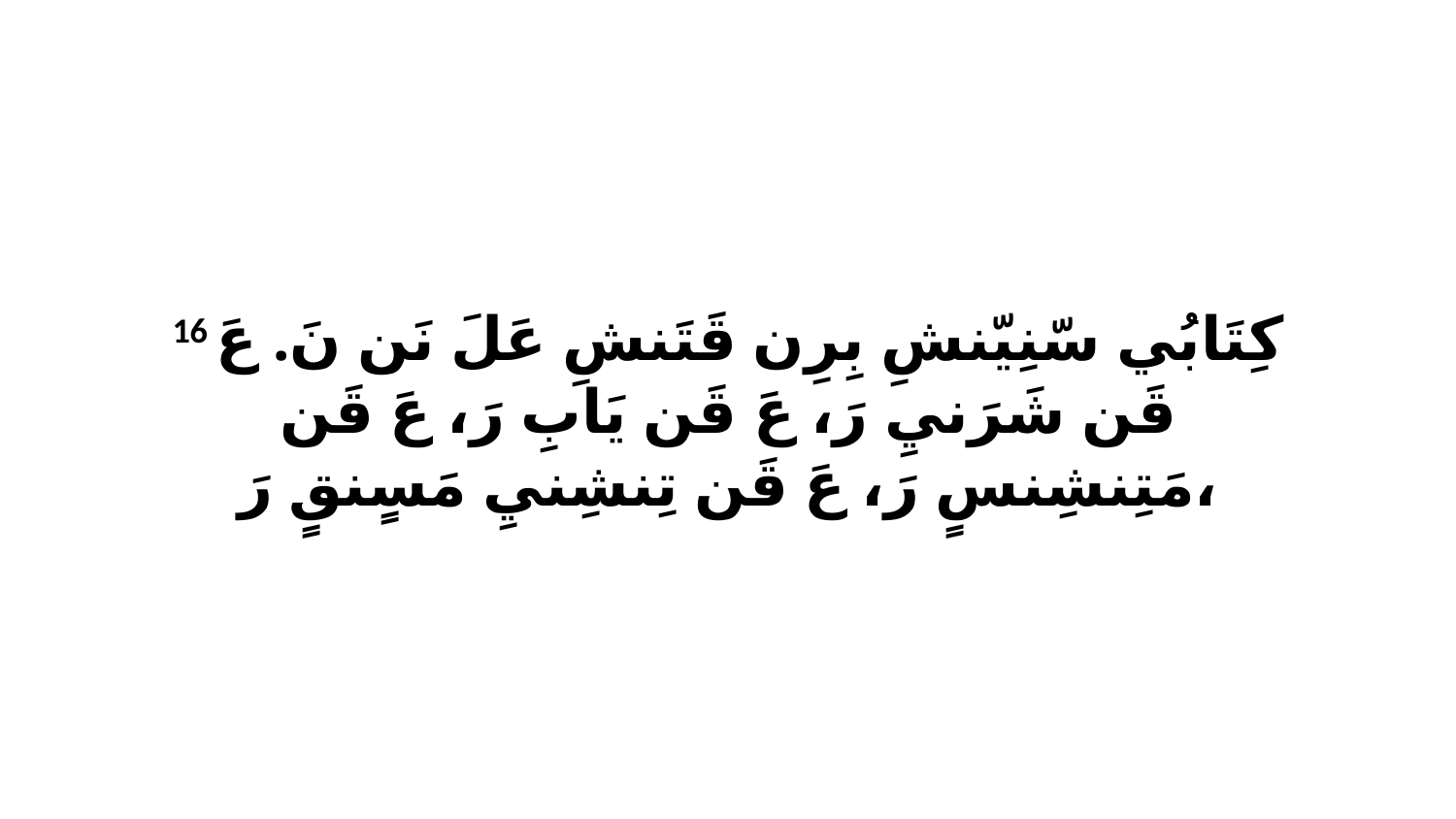

16 كِتَابُي سّنِيّنشِ بِرِن قَتَنشِ عَلَ نَن نَ. عَ قَن شَرَنيِ رَ، عَ قَن يَابِ رَ، عَ قَن مَتِنشِنسٍ رَ، عَ قَن تِنشِنيِ مَسٍنقٍ رَ،